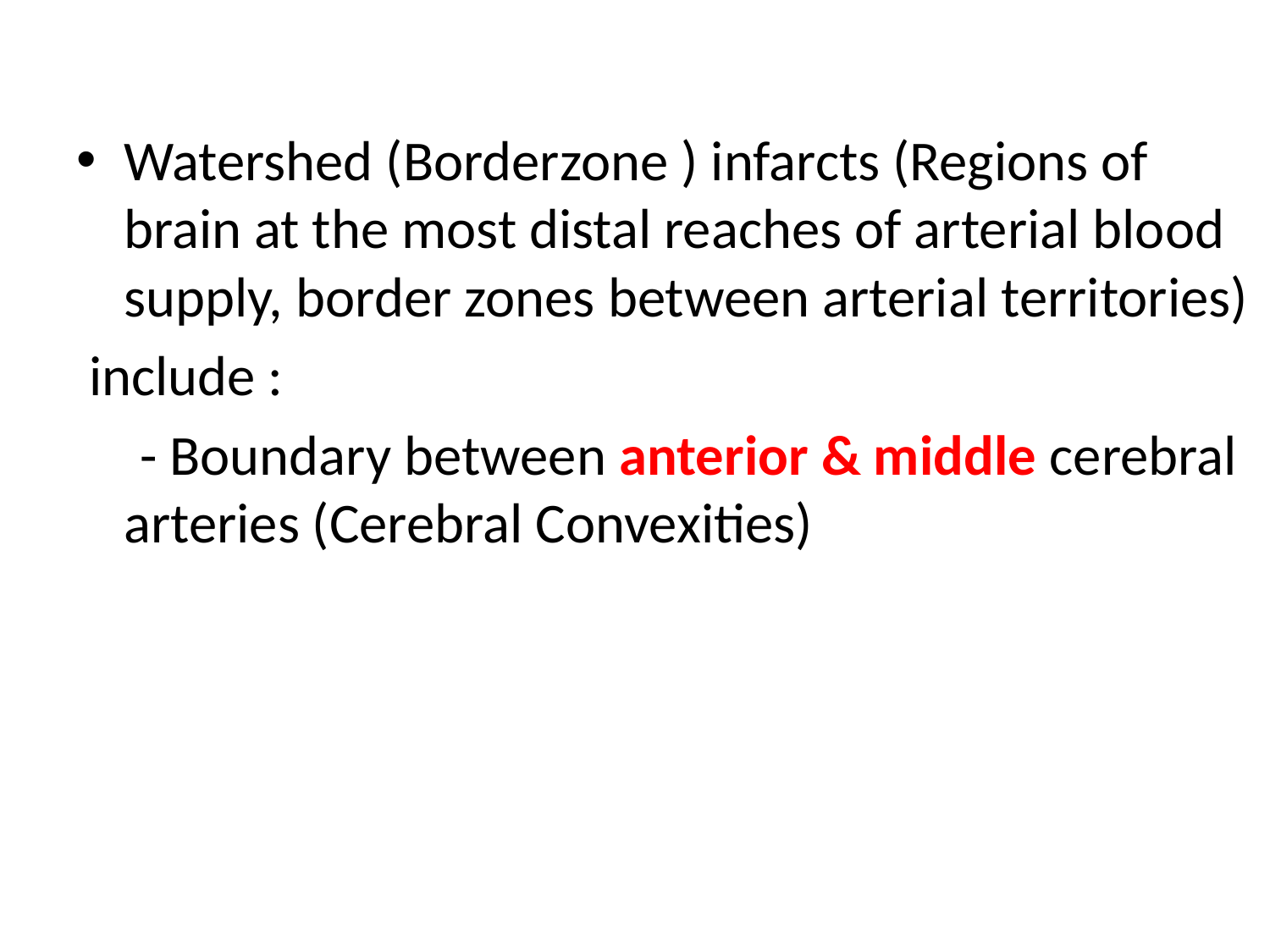

Watershed (Borderzone ) infarcts (Regions of brain at the most distal reaches of arterial blood supply, border zones between arterial territories)
 include :
     - Boundary between anterior & middle cerebral arteries (Cerebral Convexities)